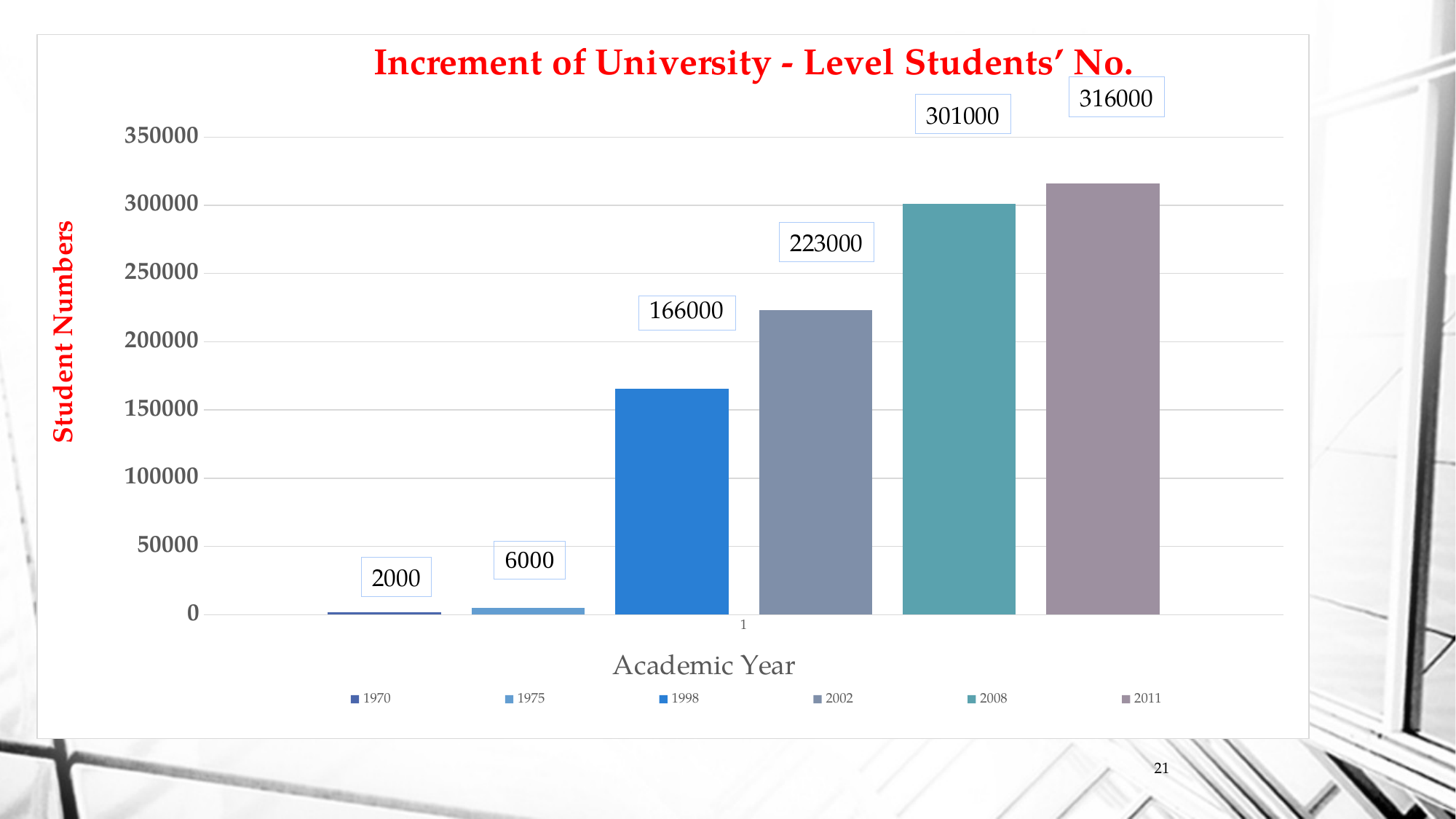

### Chart: Increment of University - Level Students’ No.

| Category | 1970 | 1975 | 1998 | 2002 | 2008 | 2011 |
|---|---|---|---|---|---|---|
#
316000
301000
223000
2000
21